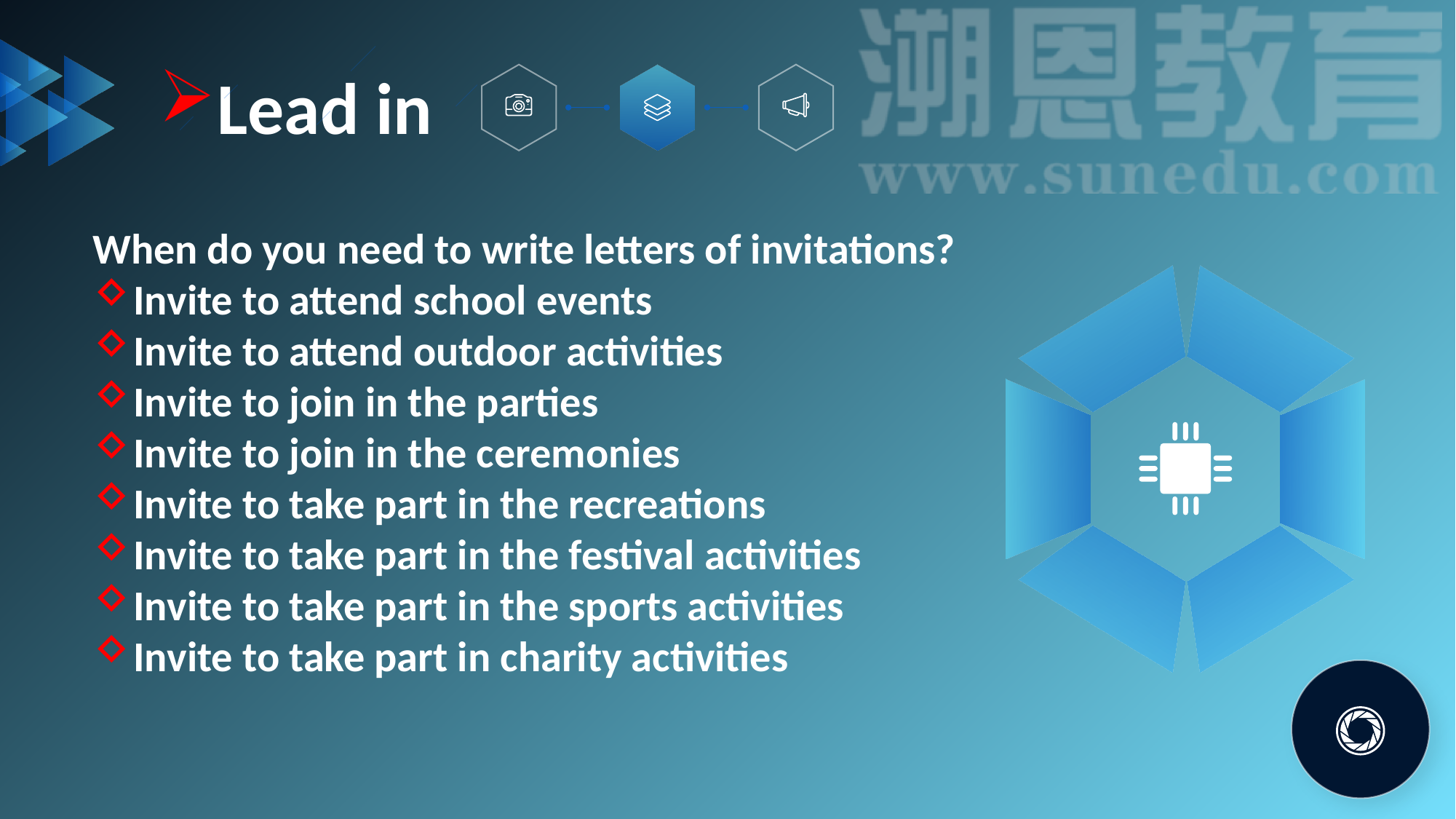

Lead in

When do you need to write letters of invitations?
Invite to attend school events
Invite to attend outdoor activities
Invite to join in the parties
Invite to join in the ceremonies
Invite to take part in the recreations
Invite to take part in the festival activities
Invite to take part in the sports activities
Invite to take part in charity activities